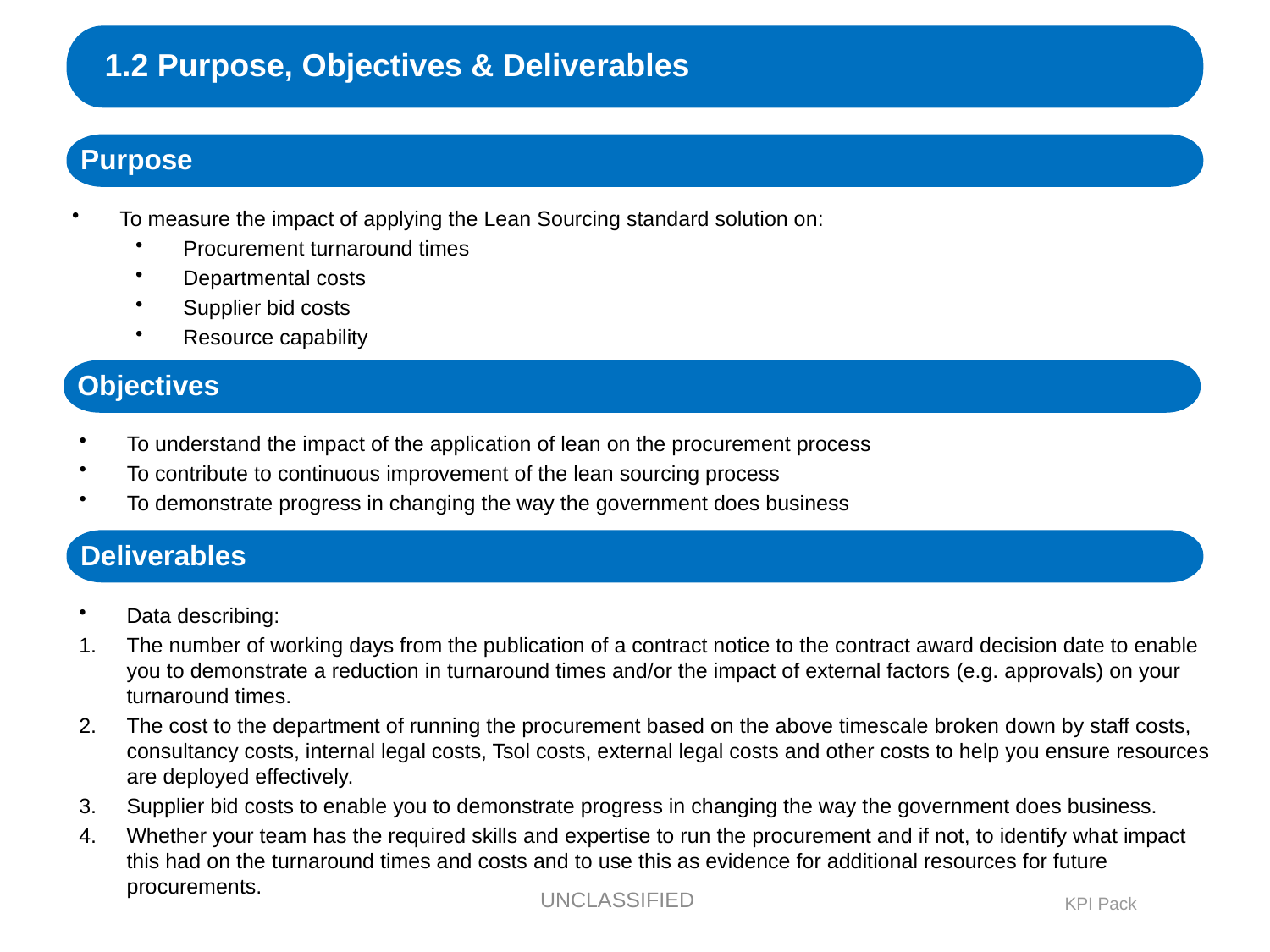

# 1.2 Purpose, Objectives & Deliverables
Purpose
To measure the impact of applying the Lean Sourcing standard solution on:
Procurement turnaround times
Departmental costs
Supplier bid costs
Resource capability

Objectives
To understand the impact of the application of lean on the procurement process
To contribute to continuous improvement of the lean sourcing process
To demonstrate progress in changing the way the government does business

Deliverables
Data describing:
The number of working days from the publication of a contract notice to the contract award decision date to enable you to demonstrate a reduction in turnaround times and/or the impact of external factors (e.g. approvals) on your turnaround times.
The cost to the department of running the procurement based on the above timescale broken down by staff costs, consultancy costs, internal legal costs, Tsol costs, external legal costs and other costs to help you ensure resources are deployed effectively.
Supplier bid costs to enable you to demonstrate progress in changing the way the government does business.
Whether your team has the required skills and expertise to run the procurement and if not, to identify what impact this had on the turnaround times and costs and to use this as evidence for additional resources for future procurements.

UNCLASSIFIED